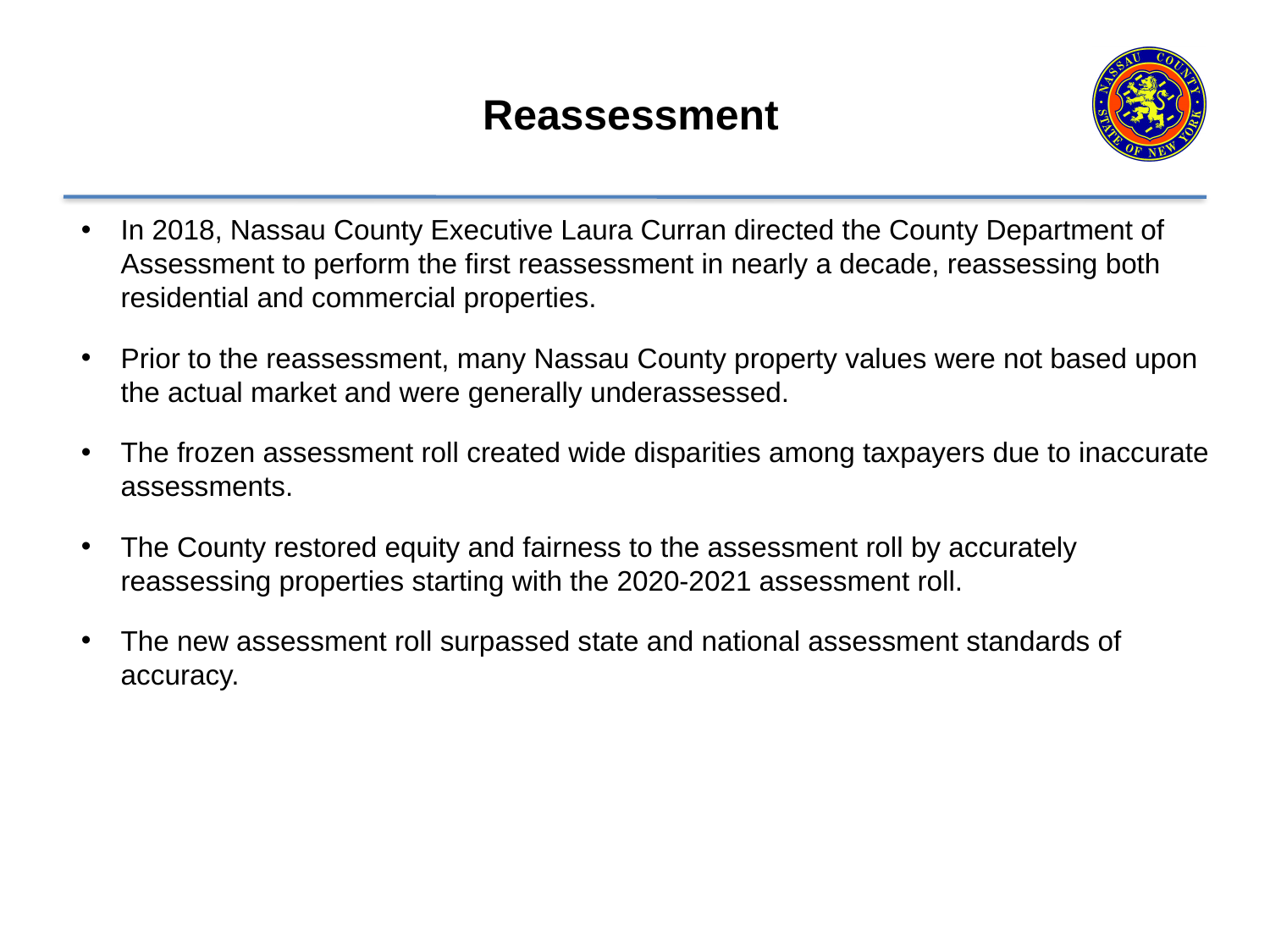

# Reassessment
In 2018, Nassau County Executive Laura Curran directed the County Department of Assessment to perform the first reassessment in nearly a decade, reassessing both residential and commercial properties.
Prior to the reassessment, many Nassau County property values were not based upon the actual market and were generally underassessed.
The frozen assessment roll created wide disparities among taxpayers due to inaccurate assessments.
The County restored equity and fairness to the assessment roll by accurately reassessing properties starting with the 2020-2021 assessment roll.
The new assessment roll surpassed state and national assessment standards of accuracy.